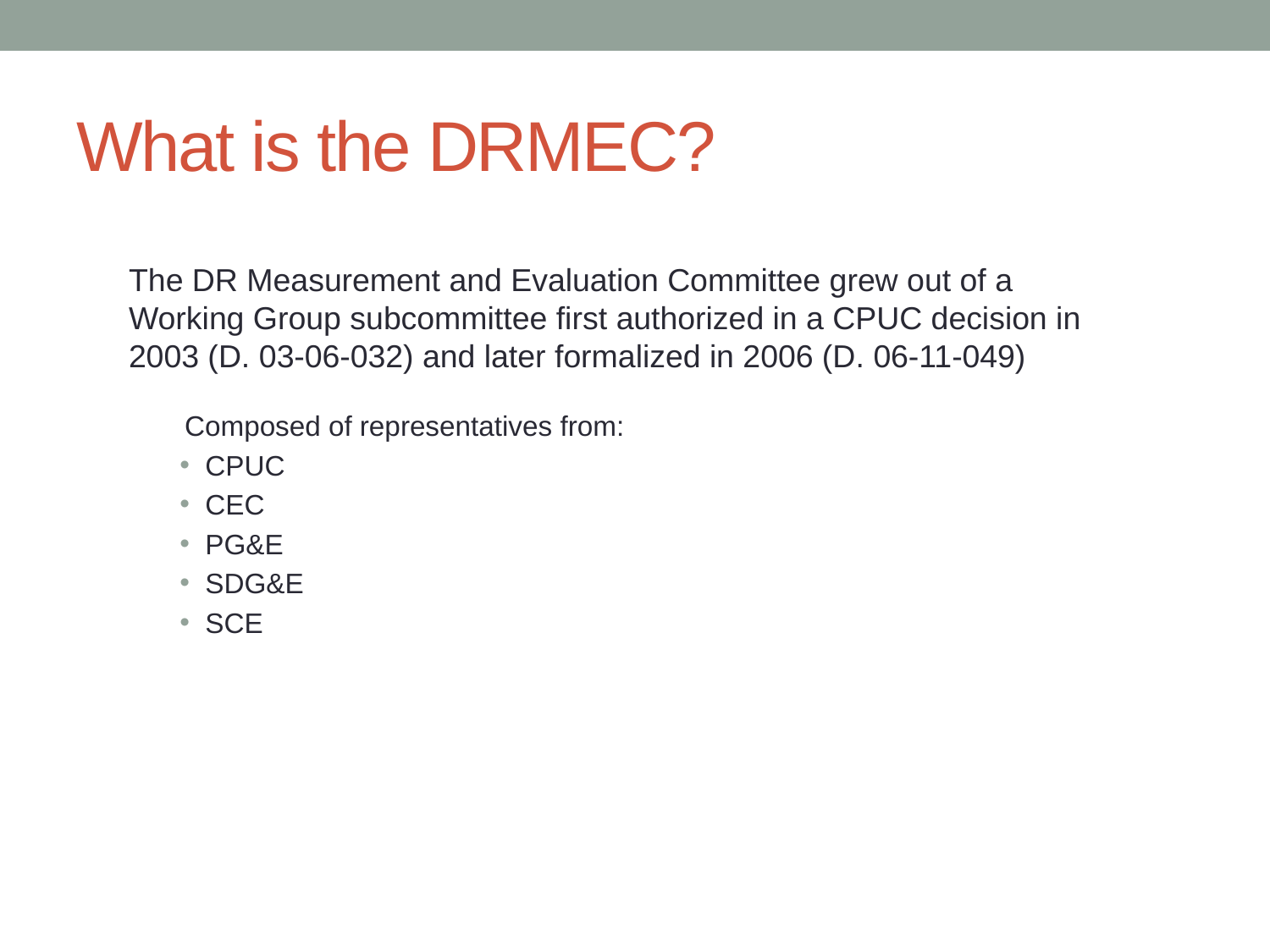

# What is the DRMEC?
The DR Measurement and Evaluation Committee grew out of a Working Group subcommittee first authorized in a CPUC decision in 2003 (D. 03-06-032) and later formalized in 2006 (D. 06-11-049)
Composed of representatives from:
CPUC
CEC
PG&E
SDG&E
SCE